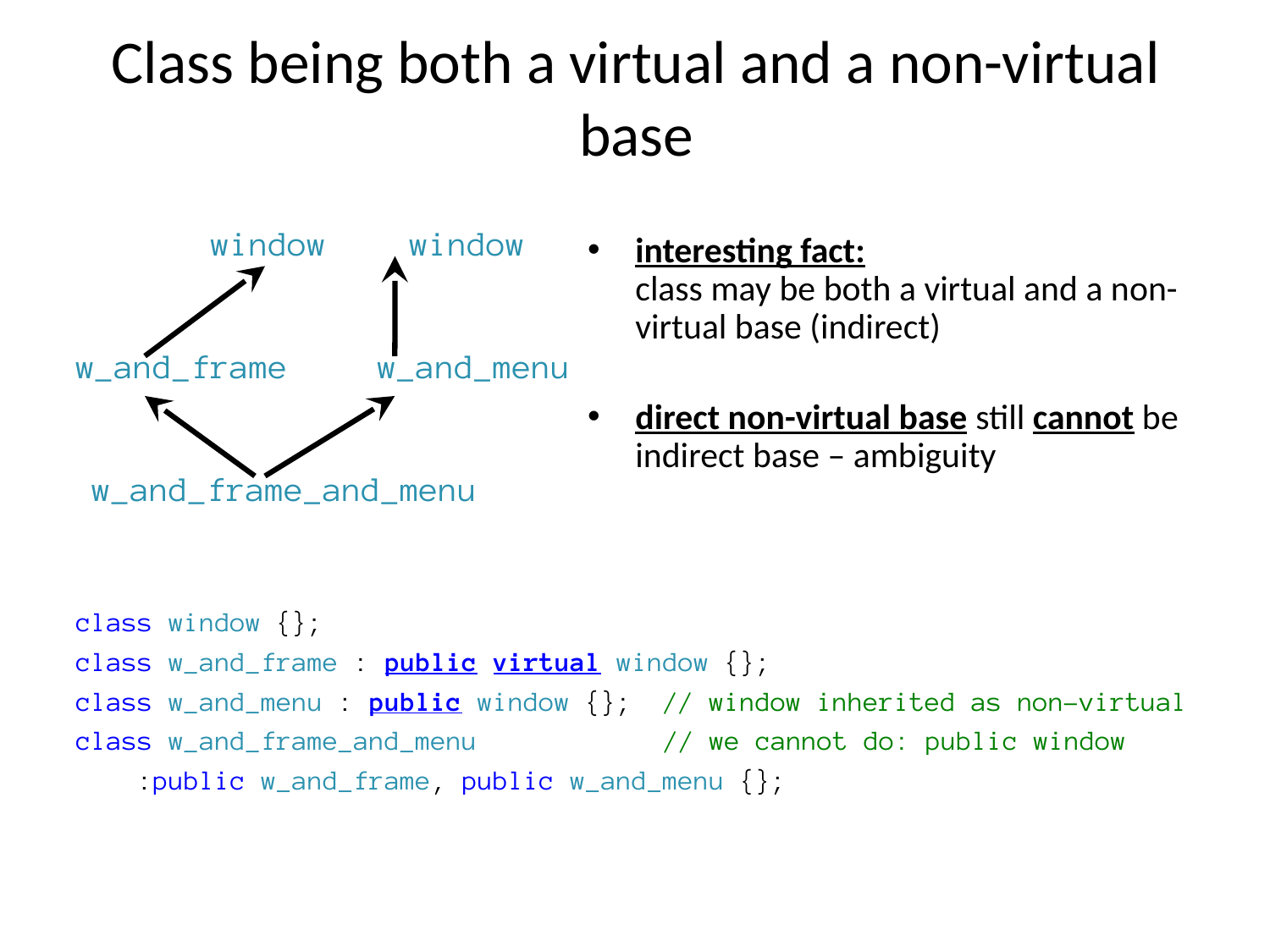

# Class being both a virtual and a non-virtual base
       window	    window

w_and_frame	w_and_menu

  w_and_frame_and_menu

class window {};
class w_and_frame : public virtual window {};
class w_and_menu : public window {};  // window inherited as non-virtual
class w_and_frame_and_menu            // we cannot do: public window
    :public w_and_frame, public w_and_menu {};
interesting fact:
class may be both a virtual and a non-virtual base (indirect)

direct non-virtual base still cannot be indirect base – ambiguity